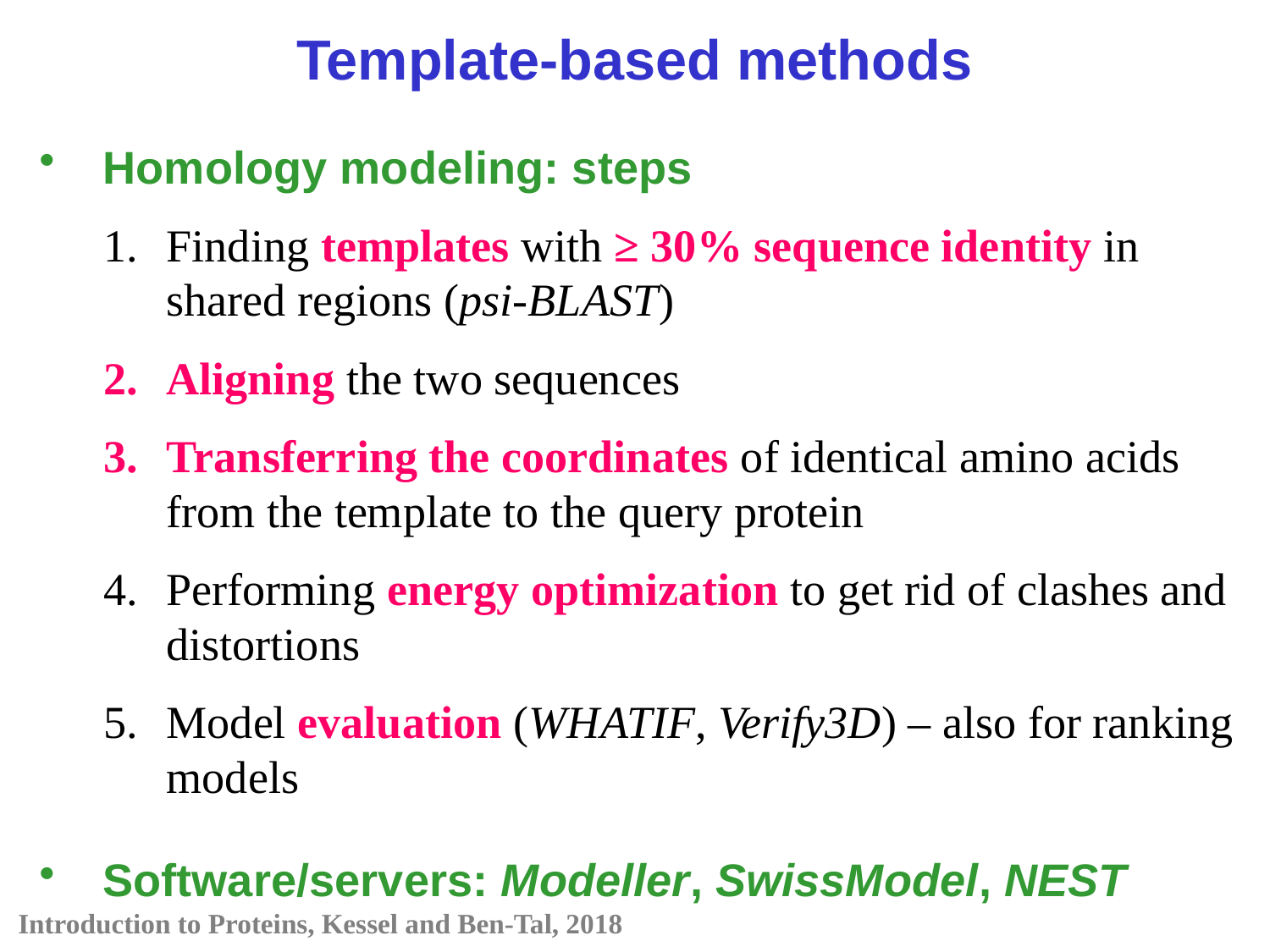

Template-based methods
Homology modeling: steps
Finding templates with ≥ 30% sequence identity in shared regions (psi-BLAST)
Aligning the two sequences
Transferring the coordinates of identical amino acids from the template to the query protein
Performing energy optimization to get rid of clashes and distortions
Model evaluation (WHATIF, Verify3D) – also for ranking models
Software/servers: Modeller, SwissModel, NEST